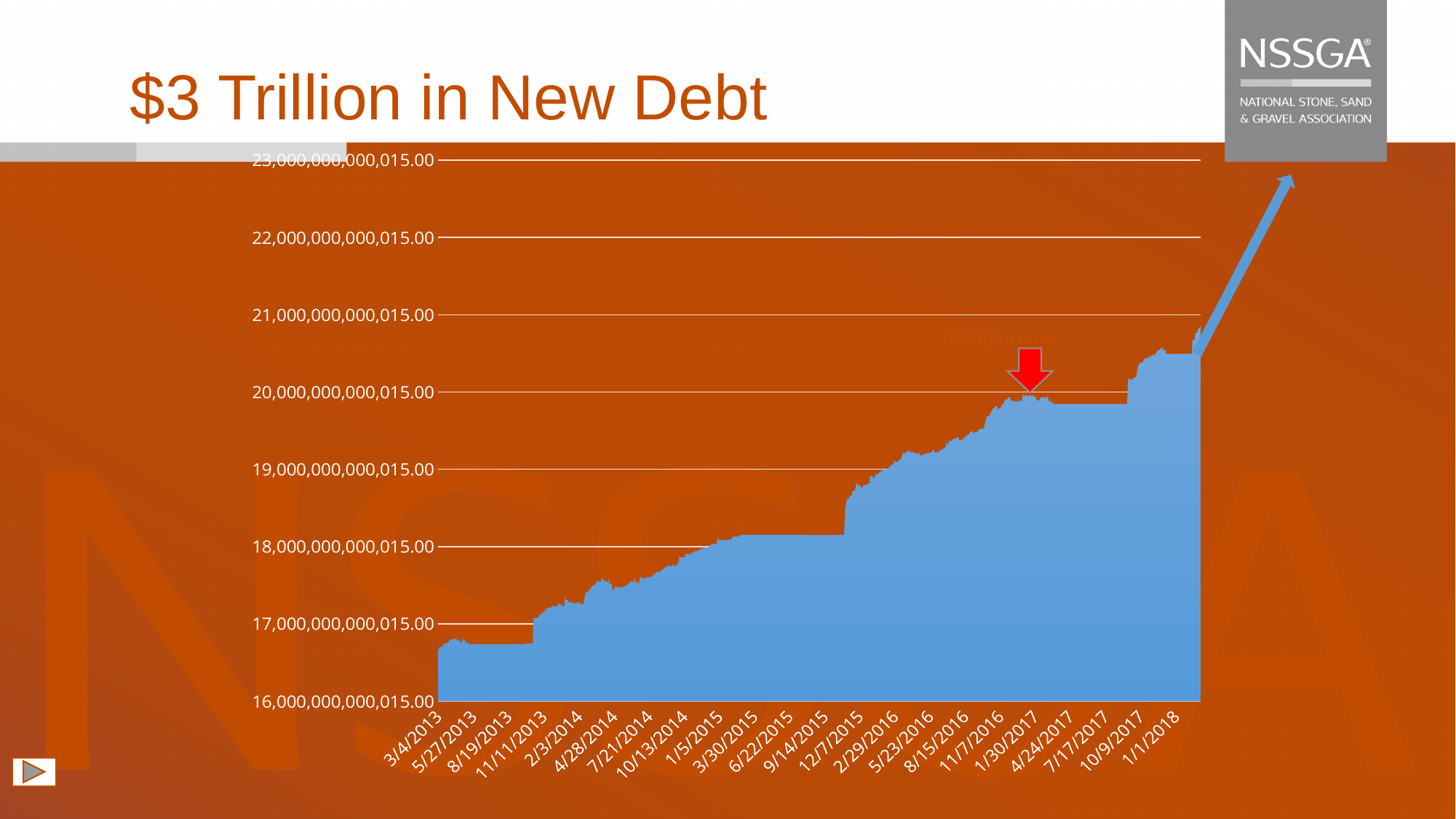

# $3 Trillion in New Debt

### Chart

| Category | 16,640,135,316,625.30 |
|---|---|
| 41337.0 | 16649703459968.0 |
| 41338.0 | 16663709478521.0 |
| 41339.0 | 16692238790019.2 |
| 41340.0 | 16701250641109.6 |
| 41341.0 | 16701846937879.7 |
| 41344.0 | 16703943129416.1 |
| 41345.0 | 16709976214794.4 |
| 41346.0 | 16700634854470.5 |
| 41347.0 | 16708225460175.1 |
| 41348.0 | 16731693041858.1 |
| 41351.0 | 16736188026047.8 |
| 41352.0 | 16749269587407.5 |
| 41353.0 | 16739939855865.3 |
| 41354.0 | 16750130322121.0 |
| 41355.0 | 16749924938094.4 |
| 41358.0 | 16753443064898.8 |
| 41359.0 | 16759063744572.4 |
| 41360.0 | 16749482454905.8 |
| 41361.0 | 16766988432792.6 |
| 41362.0 | 16771379006760.3 |
| 41365.0 | 16792120009606.8 |
| 41366.0 | 16804876955116.7 |
| 41367.0 | 16786970142478.8 |
| 41368.0 | 16798051589934.6 |
| 41369.0 | 16797828899086.8 |
| 41372.0 | 16802515751907.6 |
| 41373.0 | 16808274414207.1 |
| 41374.0 | 16798984234792.3 |
| 41375.0 | 16808067104144.0 |
| 41376.0 | 16808240386273.5 |
| 41379.0 | 16801307487216.5 |
| 41380.0 | 16812065609373.2 |
| 41381.0 | 16807270364907.3 |
| 41382.0 | 16779469574292.6 |
| 41383.0 | 16781967702405.3 |
| 41386.0 | 16787451118147.3 |
| 41387.0 | 16798952599955.5 |
| 41388.0 | 16794349827897.3 |
| 41389.0 | 16758107082298.6 |
| 41390.0 | 16756644393707.0 |
| 41393.0 | 16758168229380.2 |
| 41394.0 | 16828845497183.9 |
| 41395.0 | 16805036884755.0 |
| 41396.0 | 16794979173216.6 |
| 41397.0 | 16780900194134.1 |
| 41400.0 | 16788427184539.4 |
| 41401.0 | 16795552390198.4 |
| 41402.0 | 16784106881842.7 |
| 41403.0 | 16754734781812.8 |
| 41404.0 | 16753992575790.1 |
| 41407.0 | 16755788437042.4 |
| 41408.0 | 16760961851934.6 |
| 41409.0 | 16765040725133.7 |
| 41410.0 | 16734808644648.0 |
| 41411.0 | 16737328238148.1 |
| 41414.0 | 16737294304715.5 |
| 41415.0 | 16737282992090.7 |
| 41416.0 | 16734032974210.2 |
| 41417.0 | 16736576618573.3 |
| 41418.0 | 16735424271257.8 |
| 41422.0 | 16737219726401.2 |
| 41423.0 | 16737208536433.8 |
| 41424.0 | 16737246099998.8 |
| 41425.0 | 16738821943986.1 |
| 41428.0 | 16738788832145.3 |
| 41429.0 | 16738778336691.5 |
| 41430.0 | 16738767256596.6 |
| 41431.0 | 16738770826158.5 |
| 41432.0 | 16738759828986.4 |
| 41435.0 | 16738726834732.3 |
| 41436.0 | 16738715835680.5 |
| 41437.0 | 16738704836178.5 |
| 41438.0 | 16738708293971.5 |
| 41439.0 | 16738697370019.8 |
| 41442.0 | 16738664595327.6 |
| 41443.0 | 16738653639711.5 |
| 41444.0 | 16738642755073.3 |
| 41445.0 | 16738645811490.4 |
| 41446.0 | 16738634995209.7 |
| 41449.0 | 16738602543527.1 |
| 41450.0 | 16738591725217.1 |
| 41451.0 | 16738580905836.3 |
| 41452.0 | 16738629048819.0 |
| 41453.0 | 16738320054489.2 |
| 41456.0 | 16738309305648.2 |
| 41457.0 | 16738298556333.2 |
| 41458.0 | 16738287806544.2 |
| 41460.0 | 16738281074058.7 |
| 41463.0 | 16738249094798.8 |
| 41464.0 | 16738238434108.9 |
| 41465.0 | 16738227772946.0 |
| 41466.0 | 16738230684008.8 |
| 41467.0 | 16738220086104.5 |
| 41470.0 | 16738188365630.0 |
| 41471.0 | 16738177765933.4 |
| 41472.0 | 16738167165761.5 |
| 41473.0 | 16738168990385.7 |
| 41474.0 | 16738158460368.6 |
| 41477.0 | 16738126867888.5 |
| 41478.0 | 16738116336111.1 |
| 41479.0 | 16738105803858.2 |
| 41480.0 | 16738136405384.6 |
| 41481.0 | 16738125957131.0 |
| 41484.0 | 16738094608381.0 |
| 41485.0 | 16738084158233.5 |
| 41486.0 | 16738599194294.8 |
| 41487.0 | 16738600261139.0 |
| 41488.0 | 16738589818505.9 |
| 41491.0 | 16738558487748.5 |
| 41492.0 | 16738548043209.6 |
| 41493.0 | 16738537598194.2 |
| 41494.0 | 16738541240281.1 |
| 41495.0 | 16738530794717.4 |
| 41498.0 | 16738499455164.9 |
| 41499.0 | 16738489007693.4 |
| 41500.0 | 16738478559738.1 |
| 41501.0 | 16738484642516.8 |
| 41502.0 | 16738474221654.9 |
| 41505.0 | 16738442956309.1 |
| 41506.0 | 16738432533607.0 |
| 41507.0 | 16738422110434.9 |
| 41508.0 | 16738460765994.0 |
| 41509.0 | 16738450395371.1 |
| 41512.0 | 16738419280739.5 |
| 41513.0 | 16738408908240.1 |
| 41514.0 | 16738398535315.9 |
| 41515.0 | 16738401335152.1 |
| 41516.0 | 16738649841392.7 |
| 41520.0 | 16738618787875.3 |
| 41521.0 | 16738608435751.2 |
| 41522.0 | 16738608362951.8 |
| 41523.0 | 16738598129329.0 |
| 41526.0 | 16738567425782.4 |
| 41527.0 | 16738557190345.3 |
| 41528.0 | 16738546954446.6 |
| 41529.0 | 16738543125208.3 |
| 41530.0 | 16738533025135.6 |
| 41533.0 | 16738502722145.9 |
| 41534.0 | 16738492645235.0 |
| 41535.0 | 16738482606783.0 |
| 41536.0 | 16738503812337.7 |
| 41537.0 | 16738493983660.0 |
| 41540.0 | 16738464494846.8 |
| 41541.0 | 16738454664319.3 |
| 41542.0 | 16738444833205.5 |
| 41543.0 | 16738443175473.9 |
| 41544.0 | 16738433470635.6 |
| 41547.0 | 16738183526697.3 |
| 41548.0 | 16747478675335.1 |
| 41549.0 | 16747468940509.7 |
| 41550.0 | 16747468275799.2 |
| 41551.0 | 16747458528953.0 |
| 41554.0 | 16747429285635.1 |
| 41555.0 | 16747419536935.4 |
| 41556.0 | 16747409787772.3 |
| 41557.0 | 16747421858503.2 |
| 41558.0 | 16747411584091.5 |
| 41562.0 | 16747370534090.6 |
| 41563.0 | 16747360549057.2 |
| 41564.0 | 17075590107963.5 |
| 41565.0 | 17074260390144.9 |
| 41568.0 | 17075230597788.3 |
| 41569.0 | 17078769687926.6 |
| 41570.0 | 17067881125283.8 |
| 41571.0 | 17077729309281.5 |
| 41572.0 | 17076507741269.4 |
| 41575.0 | 17081509219288.5 |
| 41576.0 | 17090753527402.4 |
| 41577.0 | 17088263258631.0 |
| 41578.0 | 17156117102204.4 |
| 41579.0 | 17108598955343.8 |
| 41582.0 | 17116705114728.0 |
| 41583.0 | 17121761484979.4 |
| 41584.0 | 17121570995931.6 |
| 41585.0 | 17149154023335.8 |
| 41586.0 | 17151627467959.5 |
| 41590.0 | 17154624205951.0 |
| 41591.0 | 17149193429752.1 |
| 41592.0 | 17183316943225.5 |
| 41593.0 | 17189547404790.4 |
| 41596.0 | 17192878839268.3 |
| 41597.0 | 17200725370597.5 |
| 41598.0 | 17190225699170.9 |
| 41599.0 | 17208963804203.7 |
| 41600.0 | 17209511322941.9 |
| 41603.0 | 17211829040346.0 |
| 41604.0 | 17219110204136.2 |
| 41605.0 | 17203336836345.1 |
| 41607.0 | 17217151645105.8 |
| 41610.0 | 17235032379905.8 |
| 41611.0 | 17223254862815.3 |
| 41612.0 | 17222092499153.6 |
| 41613.0 | 17228699889181.6 |
| 41614.0 | 17227010669352.0 |
| 41617.0 | 17230345583111.5 |
| 41618.0 | 17234005998603.9 |
| 41619.0 | 17222454811203.7 |
| 41620.0 | 17226015851914.4 |
| 41621.0 | 17224129200180.8 |
| 41624.0 | 17259029055459.1 |
| 41625.0 | 17268587651056.2 |
| 41626.0 | 17258809832599.0 |
| 41627.0 | 17251528475994.1 |
| 41628.0 | 17250434606977.3 |
| 41631.0 | 17250656426380.2 |
| 41632.0 | 17248088481989.8 |
| 41634.0 | 17226097907646.2 |
| 41635.0 | 17226267273544.3 |
| 41638.0 | 17226768075403.1 |
| 41639.0 | 17351970784950.1 |
| 41641.0 | 17315970933899.6 |
| 41642.0 | 17308849523342.9 |
| 41645.0 | 17310216315568.9 |
| 41646.0 | 17315227613858.7 |
| 41647.0 | 17306977954400.1 |
| 41648.0 | 17281164714573.4 |
| 41649.0 | 17280842092016.1 |
| 41652.0 | 17282527565175.0 |
| 41653.0 | 17287251611151.6 |
| 41654.0 | 17286874322095.9 |
| 41655.0 | 17270240354364.8 |
| 41656.0 | 17273683713523.0 |
| 41660.0 | 17276126988070.6 |
| 41661.0 | 17273488616875.1 |
| 41662.0 | 17261485887733.0 |
| 41663.0 | 17263279883739.6 |
| 41666.0 | 17266723744017.0 |
| 41667.0 | 17271931802733.2 |
| 41668.0 | 17272506995913.7 |
| 41669.0 | 17249265796405.0 |
| 41670.0 | 17293019654983.6 |
| 41673.0 | 17263040455036.2 |
| 41674.0 | 17280020592178.9 |
| 41675.0 | 17281222665378.6 |
| 41676.0 | 17258482479004.3 |
| 41677.0 | 17258824690537.5 |
| 41680.0 | 17258793918103.2 |
| 41681.0 | 17258792658336.6 |
| 41682.0 | 17258782272265.1 |
| 41683.0 | 17258805514290.9 |
| 41684.0 | 17258795000703.0 |
| 41688.0 | 17384649566329.3 |
| 41689.0 | 17385409685452.0 |
| 41690.0 | 17409111636454.4 |
| 41691.0 | 17411178036656.2 |
| 41694.0 | 17413220474647.9 |
| 41695.0 | 17419220117766.6 |
| 41696.0 | 17410830777447.3 |
| 41697.0 | 17426891428702.4 |
| 41698.0 | 17463228562652.9 |
| 41701.0 | 17444385246890.5 |
| 41702.0 | 17467228205267.4 |
| 41703.0 | 17467541352870.0 |
| 41704.0 | 17491871158767.4 |
| 41705.0 | 17491079219453.8 |
| 41708.0 | 17495622444209.7 |
| 41709.0 | 17501576037738.0 |
| 41710.0 | 17491372091598.4 |
| 41711.0 | 17511461705211.8 |
| 41712.0 | 17511659595323.9 |
| 41715.0 | 17546814482078.9 |
| 41716.0 | 17559060160057.7 |
| 41717.0 | 17549497313923.6 |
| 41718.0 | 17546932628558.0 |
| 41719.0 | 17548206894037.0 |
| 41722.0 | 17550128150467.4 |
| 41723.0 | 17555984029917.0 |
| 41724.0 | 17544080042932.5 |
| 41725.0 | 17533579816074.1 |
| 41726.0 | 17554275708064.7 |
| 41729.0 | 17601227291213.8 |
| 41730.0 | 17578141920035.6 |
| 41731.0 | 17585625829197.8 |
| 41732.0 | 17554778670289.3 |
| 41733.0 | 17555437713940.2 |
| 41736.0 | 17559603867896.4 |
| 41737.0 | 17567074702635.0 |
| 41738.0 | 17556587058571.7 |
| 41739.0 | 17539023466494.9 |
| 41740.0 | 17538602387972.8 |
| 41743.0 | 17541896989433.7 |
| 41744.0 | 17576842289814.8 |
| 41745.0 | 17571837454553.0 |
| 41746.0 | 17512421133896.1 |
| 41747.0 | 17516581643567.1 |
| 41750.0 | 17521417830074.7 |
| 41751.0 | 17528980978730.9 |
| 41752.0 | 17525948567765.5 |
| 41753.0 | 17437874260412.1 |
| 41754.0 | 17436444226130.2 |
| 41757.0 | 17440764612875.8 |
| 41758.0 | 17447321527551.1 |
| 41759.0 | 17508437127661.6 |
| 41760.0 | 17474314085413.2 |
| 41761.0 | 17468093940076.3 |
| 41764.0 | 17473168572574.1 |
| 41765.0 | 17484285711524.0 |
| 41766.0 | 17484100151856.2 |
| 41767.0 | 17472051696926.1 |
| 41768.0 | 17472278485983.2 |
| 41771.0 | 17472131682925.4 |
| 41772.0 | 17477954685990.2 |
| 41773.0 | 17466359022192.1 |
| 41774.0 | 17471572575280.7 |
| 41775.0 | 17473133162652.1 |
| 41778.0 | 17479199305480.7 |
| 41779.0 | 17485062209497.4 |
| 41780.0 | 17475322147342.4 |
| 41781.0 | 17488395174401.7 |
| 41782.0 | 17490453119908.9 |
| 41786.0 | 17494957564945.4 |
| 41787.0 | 17490047622577.6 |
| 41788.0 | 17502870380162.0 |
| 41789.0 | 17516958495107.7 |
| 41792.0 | 17524872541725.1 |
| 41793.0 | 17517597022244.8 |
| 41794.0 | 17518074536326.3 |
| 41795.0 | 17544581789209.8 |
| 41796.0 | 17543976854111.7 |
| 41799.0 | 17548899562327.2 |
| 41800.0 | 17555165805212.2 |
| 41801.0 | 17544440933913.0 |
| 41802.0 | 17536614238239.1 |
| 41803.0 | 17536123426853.1 |
| 41806.0 | 17569041604921.0 |
| 41807.0 | 17581114237583.1 |
| 41808.0 | 17571991775280.0 |
| 41809.0 | 17532488016268.4 |
| 41810.0 | 17529945473040.6 |
| 41813.0 | 17535731914061.5 |
| 41814.0 | 17545861055228.6 |
| 41815.0 | 17533149947693.1 |
| 41816.0 | 17512592730101.9 |
| 41817.0 | 17524460363250.3 |
| 41820.0 | 17632606234365.9 |
| 41821.0 | 17602672273372.6 |
| 41822.0 | 17609721841195.6 |
| 41823.0 | 17586595427577.2 |
| 41827.0 | 17588757555596.1 |
| 41828.0 | 17596427039854.5 |
| 41829.0 | 17586759896863.9 |
| 41830.0 | 17591098482428.3 |
| 41831.0 | 17589434621637.9 |
| 41834.0 | 17591980437201.7 |
| 41835.0 | 17603731782433.7 |
| 41836.0 | 17594291030425.7 |
| 41837.0 | 17600503637303.3 |
| 41838.0 | 17599556606441.8 |
| 41841.0 | 17602846009056.5 |
| 41842.0 | 17610253000219.6 |
| 41843.0 | 17599231161990.5 |
| 41844.0 | 17613901518929.0 |
| 41845.0 | 17611454807678.7 |
| 41848.0 | 17613035203018.1 |
| 41849.0 | 17621751199943.7 |
| 41850.0 | 17618599653160.1 |
| 41851.0 | 17687136723410.5 |
| 41852.0 | 17631209292846.2 |
| 41855.0 | 17640751157460.1 |
| 41856.0 | 17649650881486.9 |
| 41857.0 | 17651845933132.4 |
| 41858.0 | 17670486142057.9 |
| 41859.0 | 17672734489595.1 |
| 41862.0 | 17675094670675.6 |
| 41863.0 | 17680354243586.4 |
| 41864.0 | 17667502388165.5 |
| 41865.0 | 17671687900979.8 |
| 41866.0 | 17678982503280.2 |
| 41869.0 | 17682532332244.6 |
| 41870.0 | 17692276725427.8 |
| 41871.0 | 17690033596105.5 |
| 41872.0 | 17709322691303.0 |
| 41873.0 | 17710260573782.8 |
| 41876.0 | 17712825868365.5 |
| 41877.0 | 17719515195854.4 |
| 41878.0 | 17708342668041.1 |
| 41879.0 | 17721613306706.1 |
| 41880.0 | 17749172392528.1 |
| 41884.0 | 17741639147858.1 |
| 41885.0 | 17734663408950.9 |
| 41886.0 | 17754467569229.7 |
| 41887.0 | 17756856045819.4 |
| 41890.0 | 17757884048448.0 |
| 41891.0 | 17764720406589.0 |
| 41892.0 | 17753539449528.8 |
| 41893.0 | 17742108970073.3 |
| 41894.0 | 17741170643844.8 |
| 41897.0 | 17760739788762.6 |
| 41898.0 | 17770878224353.8 |
| 41899.0 | 17764742713788.7 |
| 41900.0 | 17749820713747.8 |
| 41901.0 | 17749004354887.8 |
| 41904.0 | 17752082587972.0 |
| 41905.0 | 17759786274163.1 |
| 41906.0 | 17752790683108.8 |
| 41907.0 | 17741568558862.7 |
| 41908.0 | 17787535095914.1 |
| 41911.0 | 17781487901300.1 |
| 41912.0 | 17824071380733.8 |
| 41913.0 | 17875258091207.0 |
| 41914.0 | 17872947693176.6 |
| 41915.0 | 17858510713719.3 |
| 41918.0 | 17863004998073.0 |
| 41919.0 | 17867699034165.6 |
| 41920.0 | 17859802042524.6 |
| 41921.0 | 17859583673997.5 |
| 41922.0 | 17858480029490.2 |
| 41926.0 | 17861216378589.8 |
| 41927.0 | 17886964853466.8 |
| 41928.0 | 17899316084553.3 |
| 41929.0 | 17903370294898.8 |
| 41932.0 | 17904969580881.6 |
| 41933.0 | 17909673864034.6 |
| 41934.0 | 17898403405809.9 |
| 41935.0 | 17899001165157.9 |
| 41936.0 | 17898691021355.1 |
| 41939.0 | 17899703054992.3 |
| 41940.0 | 17906106113024.8 |
| 41941.0 | 17904999710062.1 |
| 41942.0 | 17914425526718.0 |
| 41943.0 | 17937160394872.6 |
| 41946.0 | 17908461539950.8 |
| 41947.0 | 17922328250690.0 |
| 41948.0 | 17923491376354.0 |
| 41949.0 | 17938161633953.0 |
| 41950.0 | 17937617036693.0 |
| 41953.0 | 17942478973674.5 |
| 41955.0 | 17936639705375.4 |
| 41956.0 | 17941406575143.3 |
| 41957.0 | 17946228427416.7 |
| 41960.0 | 17955187358115.7 |
| 41961.0 | 17965853482963.6 |
| 41962.0 | 17955861759790.1 |
| 41963.0 | 17966390052905.5 |
| 41964.0 | 17966430866445.2 |
| 41967.0 | 17969341202862.6 |
| 41968.0 | 17973268374867.7 |
| 41969.0 | 17963753617957.2 |
| 41971.0 | 18005549328561.4 |
| 41974.0 | 17988139701976.2 |
| 41975.0 | 17994739178153.4 |
| 41976.0 | 17976896374080.0 |
| 41977.0 | 17993726181400.0 |
| 41978.0 | 17991068498107.3 |
| 41981.0 | 17993213058619.3 |
| 41982.0 | 17997912502715.7 |
| 41983.0 | 17985409515198.7 |
| 41984.0 | 17999196518791.7 |
| 41985.0 | 17998480987314.1 |
| 41988.0 | 18026487992142.5 |
| 41989.0 | 18033285352731.2 |
| 41990.0 | 18027975066340.9 |
| 41991.0 | 18029014745208.9 |
| 41992.0 | 18027956621353.2 |
| 41995.0 | 18031021541347.5 |
| 41996.0 | 18044495047811.8 |
| 41997.0 | 18032267753648.5 |
| 41999.0 | 18030113356076.0 |
| 42002.0 | 18039456080782.9 |
| 42003.0 | 18043862247389.0 |
| 42004.0 | 18141444135563.3 |
| 42006.0 | 18080612655244.2 |
| 42009.0 | 18091316381602.6 |
| 42010.0 | 18097814959110.1 |
| 42011.0 | 18098260560760.2 |
| 42012.0 | 18084817920825.5 |
| 42013.0 | 18085826074241.5 |
| 42016.0 | 18086946763085.7 |
| 42017.0 | 18092170790087.3 |
| 42018.0 | 18081478613745.9 |
| 42019.0 | 18079608395519.6 |
| 42020.0 | 18080794482225.4 |
| 42024.0 | 18086048044499.3 |
| 42025.0 | 18083464106854.2 |
| 42026.0 | 18087425445178.5 |
| 42027.0 | 18086335602055.1 |
| 42030.0 | 18087727352703.7 |
| 42031.0 | 18095120088870.9 |
| 42032.0 | 18082591078060.2 |
| 42033.0 | 18085063837781.8 |
| 42034.0 | 18082294157510.2 |
| 42037.0 | 18099042237253.8 |
| 42038.0 | 18098502229899.7 |
| 42039.0 | 18099980277424.3 |
| 42040.0 | 18125876697430.9 |
| 42041.0 | 18124962972729.9 |
| 42044.0 | 18128511342681.1 |
| 42045.0 | 18132368869938.9 |
| 42046.0 | 18120851078035.5 |
| 42047.0 | 18136906268079.5 |
| 42048.0 | 18136847747421.8 |
| 42052.0 | 18122443088634.2 |
| 42053.0 | 18122881555570.9 |
| 42054.0 | 18138459241907.5 |
| 42055.0 | 18140525203303.6 |
| 42058.0 | 18141409083212.3 |
| 42059.0 | 18148105006223.0 |
| 42060.0 | 18133356358144.4 |
| 42061.0 | 18149752816959.6 |
| 42062.0 | 18155853840783.6 |
| 42065.0 | 18153537817364.7 |
| 42066.0 | 18149954531765.0 |
| 42067.0 | 18149661959194.6 |
| 42068.0 | 18147256483854.6 |
| 42069.0 | 18146997769289.2 |
| 42072.0 | 18150077808750.3 |
| 42073.0 | 18155726801056.4 |
| 42074.0 | 18148968934412.1 |
| 42075.0 | 18153816304576.2 |
| 42076.0 | 18152457339107.9 |
| 42079.0 | 18152428120668.5 |
| 42080.0 | 18152418378331.4 |
| 42081.0 | 18152408635055.5 |
| 42082.0 | 18152422064045.4 |
| 42083.0 | 18152412192314.9 |
| 42086.0 | 18152382569585.3 |
| 42087.0 | 18152372692901.0 |
| 42088.0 | 18152362814977.4 |
| 42089.0 | 18152367511357.6 |
| 42090.0 | 18152357604289.3 |
| 42093.0 | 18152327875384.9 |
| 42094.0 | 18152056197489.2 |
| 42095.0 | 18152046284380.7 |
| 42096.0 | 18152122140432.2 |
| 42097.0 | 18152112019695.1 |
| 42100.0 | 18152081649050.2 |
| 42101.0 | 18152071523374.8 |
| 42102.0 | 18152061396456.9 |
| 42103.0 | 18152064358207.5 |
| 42104.0 | 18152054202954.5 |
| 42107.0 | 18152023729666.5 |
| 42108.0 | 18152013569439.5 |
| 42109.0 | 18152003466281.4 |
| 42110.0 | 18152007830734.0 |
| 42111.0 | 18151997679396.0 |
| 42114.0 | 18151967217887.8 |
| 42115.0 | 18151957061585.5 |
| 42116.0 | 18151946904041.6 |
| 42117.0 | 18151949531837.7 |
| 42118.0 | 18151939363157.1 |
| 42121.0 | 18151908849687.1 |
| 42122.0 | 18151898676069.2 |
| 42123.0 | 18151888501207.8 |
| 42124.0 | 18152560126787.7 |
| 42125.0 | 18152549890270.9 |
| 42128.0 | 18152519173098.5 |
| 42129.0 | 18152508931605.4 |
| 42130.0 | 18152498688867.4 |
| 42131.0 | 18152497848547.7 |
| 42132.0 | 18152487619906.9 |
| 42135.0 | 18152456926656.1 |
| 42136.0 | 18152446693102.2 |
| 42137.0 | 18152436458301.6 |
| 42138.0 | 18152438060107.2 |
| 42139.0 | 18152427930102.2 |
| 42142.0 | 18152397532696.2 |
| 42143.0 | 18152387397784.0 |
| 42144.0 | 18152377261644.6 |
| 42145.0 | 18152378180209.2 |
| 42146.0 | 18152368037290.2 |
| 42150.0 | 18152327453268.8 |
| 42151.0 | 18152317304208.1 |
| 42152.0 | 18152383244725.2 |
| 42153.0 | 18152851678150.2 |
| 42156.0 | 18152841401259.2 |
| 42157.0 | 18152831123420.5 |
| 42158.0 | 18152821344452.9 |
| 42159.0 | 18152820259005.5 |
| 42160.0 | 18152809942589.1 |
| 42163.0 | 18152778985959.4 |
| 42164.0 | 18152768664619.5 |
| 42165.0 | 18152758342047.2 |
| 42166.0 | 18152758771144.6 |
| 42167.0 | 18152748464829.1 |
| 42170.0 | 18152717537302.1 |
| 42171.0 | 18152707189859.8 |
| 42172.0 | 18152696919060.4 |
| 42173.0 | 18152699387458.7 |
| 42174.0 | 18152689167905.6 |
| 42177.0 | 18152658501837.3 |
| 42178.0 | 18152648277344.0 |
| 42179.0 | 18152638051615.3 |
| 42180.0 | 18152711443291.5 |
| 42181.0 | 18152701159226.7 |
| 42184.0 | 18152670293644.0 |
| 42185.0 | 18151997510872.4 |
| 42186.0 | 18151987220640.4 |
| 42187.0 | 18151991536019.1 |
| 42188.0 | 18151981262337.4 |
| 42191.0 | 18151950433860.7 |
| 42192.0 | 18151940155226.0 |
| 42193.0 | 18151929875352.3 |
| 42194.0 | 18151931284495.3 |
| 42195.0 | 18151921010337.5 |
| 42198.0 | 18151890180391.6 |
| 42199.0 | 18151879901274.2 |
| 42200.0 | 18151869674750.5 |
| 42201.0 | 18151873074142.9 |
| 42202.0 | 18151862792175.0 |
| 42205.0 | 18151831938889.0 |
| 42206.0 | 18151821652004.7 |
| 42207.0 | 18151811363890.7 |
| 42208.0 | 18151903780340.3 |
| 42209.0 | 18151893254765.1 |
| 42212.0 | 18151861669505.0 |
| 42213.0 | 18151851139012.5 |
| 42214.0 | 18151840607288.7 |
| 42215.0 | 18151852256637.3 |
| 42216.0 | 18151322549156.9 |
| 42219.0 | 18151290609956.2 |
| 42220.0 | 18151279961119.7 |
| 42221.0 | 18151269311050.4 |
| 42222.0 | 18151284784984.5 |
| 42223.0 | 18151273990514.8 |
| 42226.0 | 18151241599502.7 |
| 42227.0 | 18151230800098.7 |
| 42228.0 | 18151220988961.4 |
| 42229.0 | 18151248999672.8 |
| 42230.0 | 18151237942000.8 |
| 42233.0 | 18151204858128.5 |
| 42234.0 | 18151193827731.5 |
| 42235.0 | 18151182796107.6 |
| 42236.0 | 18151300217506.7 |
| 42237.0 | 18151288807268.1 |
| 42240.0 | 18151254619016.7 |
| 42241.0 | 18151243220485.4 |
| 42242.0 | 18151231820725.7 |
| 42243.0 | 18151249152738.7 |
| 42244.0 | 18151237646318.3 |
| 42247.0 | 18151150179588.0 |
| 42248.0 | 18151139449629.0 |
| 42249.0 | 18151127937093.0 |
| 42250.0 | 18151154955297.8 |
| 42251.0 | 18151143313299.5 |
| 42255.0 | 18151096731763.1 |
| 42256.0 | 18151085083623.0 |
| 42257.0 | 18151108522784.2 |
| 42258.0 | 18151096777894.9 |
| 42261.0 | 18151061535754.5 |
| 42262.0 | 18151049785935.0 |
| 42263.0 | 18151038086972.1 |
| 42264.0 | 18151144349685.3 |
| 42265.0 | 18151132467967.5 |
| 42268.0 | 18151096814879.0 |
| 42269.0 | 18151084928227.5 |
| 42270.0 | 18151073040341.3 |
| 42271.0 | 18151073031331.5 |
| 42272.0 | 18151061200913.2 |
| 42275.0 | 18151025702418.9 |
| 42276.0 | 18151013867116.3 |
| 42277.0 | 18150617666484.3 |
| 42278.0 | 18150616066342.5 |
| 42279.0 | 18150604277750.6 |
| 42282.0 | 18150568904537.0 |
| 42283.0 | 18150557110995.0 |
| 42284.0 | 18150545316215.0 |
| 42285.0 | 18150540421127.5 |
| 42286.0 | 18150528663452.9 |
| 42290.0 | 18150481620363.3 |
| 42291.0 | 18150469856492.4 |
| 42292.0 | 18152716828322.0 |
| 42293.0 | 18152705110034.3 |
| 42296.0 | 18152669947434.6 |
| 42297.0 | 18152658224184.6 |
| 42298.0 | 18152646499693.2 |
| 42299.0 | 18152650688229.1 |
| 42300.0 | 18152638934294.3 |
| 42303.0 | 18152603664891.4 |
| 42304.0 | 18152591905989.8 |
| 42305.0 | 18152580145845.2 |
| 42306.0 | 18152590112385.6 |
| 42307.0 | 18152981685747.5 |
| 42310.0 | 18492091120833.9 |
| 42311.0 | 18532338091711.4 |
| 42312.0 | 18532854382821.7 |
| 42313.0 | 18609800070328.7 |
| 42314.0 | 18609854385435.2 |
| 42317.0 | 18614769216712.8 |
| 42318.0 | 18605392428942.1 |
| 42320.0 | 18649024795838.7 |
| 42321.0 | 18653507360573.4 |
| 42324.0 | 18660490153278.2 |
| 42325.0 | 18670014021513.7 |
| 42326.0 | 18658332270181.3 |
| 42327.0 | 18718208593840.7 |
| 42328.0 | 18720800091471.3 |
| 42331.0 | 18722746583118.0 |
| 42332.0 | 18730245227214.2 |
| 42333.0 | 18719613274893.5 |
| 42335.0 | 18782451267806.0 |
| 42338.0 | 18827322966908.8 |
| 42339.0 | 18797839523342.2 |
| 42340.0 | 18802739156430.9 |
| 42341.0 | 18787992446946.8 |
| 42342.0 | 18786830545682.6 |
| 42345.0 | 18789199596566.9 |
| 42346.0 | 18789064366804.1 |
| 42347.0 | 18775084981439.8 |
| 42348.0 | 18762069058578.8 |
| 42349.0 | 18764921984881.4 |
| 42352.0 | 18767636190409.9 |
| 42353.0 | 18798211680628.1 |
| 42354.0 | 18788138221346.4 |
| 42355.0 | 18796279678290.2 |
| 42356.0 | 18795033928275.5 |
| 42359.0 | 18798201511452.0 |
| 42360.0 | 18807362192458.6 |
| 42361.0 | 18795265446286.5 |
| 42362.0 | 18802880491536.0 |
| 42366.0 | 18818691266108.1 |
| 42367.0 | 18824106833961.8 |
| 42368.0 | 18825061664535.9 |
| 42369.0 | 18922179009420.8 |
| 42373.0 | 18900932690017.0 |
| 42374.0 | 18918445650584.7 |
| 42375.0 | 18918380217573.1 |
| 42376.0 | 18887876761105.1 |
| 42377.0 | 18888640000429.6 |
| 42380.0 | 18891869602125.1 |
| 42381.0 | 18897682225587.8 |
| 42382.0 | 18955778615041.1 |
| 42383.0 | 18923558492862.9 |
| 42384.0 | 18934589767234.9 |
| 42388.0 | 18940640177236.5 |
| 42389.0 | 18941406899252.1 |
| 42390.0 | 18958837318233.6 |
| 42391.0 | 18961637973066.4 |
| 42394.0 | 18961968091511.1 |
| 42395.0 | 18968344511857.0 |
| 42396.0 | 18962589775045.4 |
| 42397.0 | 18989803014663.7 |
| 42398.0 | 19012827698417.9 |
| 42401.0 | 18975719827131.2 |
| 42402.0 | 18992299007716.9 |
| 42403.0 | 18975193925522.5 |
| 42404.0 | 18996686873180.0 |
| 42405.0 | 18996371521571.1 |
| 42408.0 | 19000235912585.6 |
| 42409.0 | 19005359240744.6 |
| 42410.0 | 18991325677268.4 |
| 42411.0 | 19016261934962.8 |
| 42412.0 | 19016524950018.5 |
| 42416.0 | 19030024473090.8 |
| 42417.0 | 19028997194318.4 |
| 42418.0 | 19047126605778.9 |
| 42419.0 | 19052403868282.8 |
| 42422.0 | 19053381143534.2 |
| 42423.0 | 19064879099682.5 |
| 42424.0 | 19054164528762.9 |
| 42425.0 | 19070657293114.5 |
| 42426.0 | 19080123823020.7 |
| 42429.0 | 19125455057425.8 |
| 42430.0 | 19090880799021.6 |
| 42431.0 | 19097521671148.8 |
| 42432.0 | 19093150844906.0 |
| 42433.0 | 19093496023754.4 |
| 42436.0 | 19097825627603.0 |
| 42437.0 | 19112876896495.0 |
| 42438.0 | 19100184217930.4 |
| 42439.0 | 19125325175994.3 |
| 42440.0 | 19124286688944.6 |
| 42443.0 | 19128719568343.7 |
| 42444.0 | 19161874528616.4 |
| 42445.0 | 19151399412549.7 |
| 42446.0 | 19188228962810.3 |
| 42447.0 | 19202994410080.3 |
| 42450.0 | 19205597413856.9 |
| 42451.0 | 19211342727724.7 |
| 42452.0 | 19200599665938.7 |
| 42453.0 | 19211664593324.3 |
| 42454.0 | 19214929969878.5 |
| 42457.0 | 19230095073592.9 |
| 42458.0 | 19235698467028.8 |
| 42459.0 | 19232950841710.6 |
| 42460.0 | 19264938619643.0 |
| 42461.0 | 19218516838306.5 |
| 42464.0 | 19228044093705.0 |
| 42465.0 | 19237067126145.0 |
| 42466.0 | 19238908031871.9 |
| 42467.0 | 19221206331589.0 |
| 42468.0 | 19223197501336.1 |
| 42471.0 | 19226226489207.1 |
| 42472.0 | 19234006195713.7 |
| 42473.0 | 19221297840432.8 |
| 42474.0 | 19203187186595.4 |
| 42475.0 | 19203643099493.2 |
| 42478.0 | 19208277938656.0 |
| 42479.0 | 19221832717891.3 |
| 42480.0 | 19215679607589.4 |
| 42481.0 | 19196769313019.6 |
| 42482.0 | 19198172774532.7 |
| 42485.0 | 19210345265252.2 |
| 42486.0 | 19218673186359.4 |
| 42487.0 | 19209405161325.6 |
| 42488.0 | 19186207744589.5 |
| 42489.0 | 19187387483983.3 |
| 42492.0 | 19170001895674.0 |
| 42493.0 | 19171815928698.8 |
| 42494.0 | 19186655441721.6 |
| 42495.0 | 19188102413248.8 |
| 42496.0 | 19190059553782.2 |
| 42499.0 | 19197497243132.1 |
| 42500.0 | 19204514007221.3 |
| 42501.0 | 19193401105901.9 |
| 42502.0 | 19200169433825.2 |
| 42503.0 | 19199894125074.0 |
| 42506.0 | 19206980431910.0 |
| 42507.0 | 19218044952594.2 |
| 42508.0 | 19206517044303.5 |
| 42509.0 | 19212451626242.6 |
| 42510.0 | 19209816164726.6 |
| 42513.0 | 19212492715543.2 |
| 42514.0 | 19223047535897.3 |
| 42515.0 | 19214128824849.9 |
| 42516.0 | 19216137840436.1 |
| 42517.0 | 19226417790338.5 |
| 42521.0 | 19265451572330.7 |
| 42522.0 | 19230634229069.5 |
| 42523.0 | 19229279536521.7 |
| 42524.0 | 19214514064181.2 |
| 42527.0 | 19220484557364.6 |
| 42528.0 | 19228398127636.9 |
| 42529.0 | 19230270048404.9 |
| 42530.0 | 19219465874275.4 |
| 42531.0 | 19218850296387.2 |
| 42534.0 | 19222275711902.5 |
| 42535.0 | 19230063635793.4 |
| 42536.0 | 19245574495391.7 |
| 42537.0 | 19248244178321.0 |
| 42538.0 | 19252984535317.6 |
| 42541.0 | 19256656157468.5 |
| 42542.0 | 19265744770778.6 |
| 42543.0 | 19252431295170.0 |
| 42544.0 | 19259812422016.4 |
| 42545.0 | 19277937823462.9 |
| 42548.0 | 19279322871098.4 |
| 42549.0 | 19284399792310.7 |
| 42550.0 | 19283325598353.5 |
| 42551.0 | 19381591140792.2 |
| 42552.0 | 19316931693227.1 |
| 42556.0 | 19327746021669.9 |
| 42557.0 | 19343541768823.9 |
| 42558.0 | 19360176741617.5 |
| 42559.0 | 19362032846861.9 |
| 42562.0 | 19366974554360.5 |
| 42563.0 | 19372930080447.3 |
| 42564.0 | 19361289088131.5 |
| 42565.0 | 19380590048237.6 |
| 42566.0 | 19386059979169.7 |
| 42569.0 | 19391094247028.2 |
| 42570.0 | 19402361890929.4 |
| 42571.0 | 19391704027667.1 |
| 42572.0 | 19400566867618.9 |
| 42573.0 | 19400333651023.4 |
| 42576.0 | 19407186678584.2 |
| 42577.0 | 19415128807132.9 |
| 42578.0 | 19402906386524.2 |
| 42579.0 | 19412286582301.9 |
| 42580.0 | 19427694579786.6 |
| 42583.0 | 19358707115589.0 |
| 42584.0 | 19374216793141.4 |
| 42585.0 | 19359342005838.4 |
| 42586.0 | 19379566441022.1 |
| 42587.0 | 19380142516035.4 |
| 42590.0 | 19385571696962.5 |
| 42591.0 | 19390746423154.1 |
| 42592.0 | 19377642119796.7 |
| 42593.0 | 19404383126105.0 |
| 42594.0 | 19403004579982.8 |
| 42597.0 | 19420158030582.0 |
| 42598.0 | 19428079384183.2 |
| 42599.0 | 19421791184792.6 |
| 42600.0 | 19445100633520.1 |
| 42601.0 | 19443266164413.4 |
| 42604.0 | 19446002493012.8 |
| 42605.0 | 19454944368305.9 |
| 42606.0 | 19442913162409.1 |
| 42607.0 | 19472203761101.7 |
| 42608.0 | 19483788594328.2 |
| 42611.0 | 19486203862406.1 |
| 42612.0 | 19492084009780.3 |
| 42613.0 | 19510296242765.6 |
| 42614.0 | 19481571141221.6 |
| 42615.0 | 19470383603813.7 |
| 42619.0 | 19473941446098.3 |
| 42620.0 | 19479491484659.1 |
| 42621.0 | 19482086271333.8 |
| 42622.0 | 19482694389006.5 |
| 42625.0 | 19484660626765.5 |
| 42626.0 | 19493291113807.7 |
| 42627.0 | 19480514004421.7 |
| 42628.0 | 19508241572025.5 |
| 42629.0 | 19510910825630.7 |
| 42632.0 | 19518125575008.4 |
| 42633.0 | 19524335895543.0 |
| 42634.0 | 19517456954252.4 |
| 42635.0 | 19519471076568.7 |
| 42636.0 | 19524762977719.6 |
| 42639.0 | 19529588502748.6 |
| 42640.0 | 19536854516281.7 |
| 42641.0 | 19519932367847.2 |
| 42642.0 | 19532890233853.1 |
| 42643.0 | 19573444713936.7 |
| 42646.0 | 19642949742561.5 |
| 42647.0 | 19659460647160.8 |
| 42648.0 | 19663411497797.4 |
| 42649.0 | 19688773606117.5 |
| 42650.0 | 19687424480959.1 |
| 42654.0 | 19694316597212.1 |
| 42655.0 | 19688681856198.0 |
| 42656.0 | 19720830822303.4 |
| 42657.0 | 19721618557803.7 |
| 42660.0 | 19755564017152.9 |
| 42661.0 | 19766580028249.4 |
| 42662.0 | 19754257061882.1 |
| 42663.0 | 19785585189878.1 |
| 42664.0 | 19786440755303.8 |
| 42667.0 | 19788020688520.5 |
| 42668.0 | 19808504852207.2 |
| 42669.0 | 19795497461281.6 |
| 42670.0 | 19824868242412.0 |
| 42671.0 | 19820509238591.4 |
| 42674.0 | 19805715214641.7 |
| 42675.0 | 19760054127045.8 |
| 42676.0 | 19769621678552.7 |
| 42677.0 | 19790136330003.1 |
| 42678.0 | 19790767232311.9 |
| 42681.0 | 19796589500776.0 |
| 42682.0 | 19806239858606.0 |
| 42683.0 | 19793697162303.8 |
| 42684.0 | 19840574291147.0 |
| 42688.0 | 19842173949869.5 |
| 42689.0 | 19867119032053.2 |
| 42690.0 | 19857827860685.6 |
| 42691.0 | 19897150970886.8 |
| 42692.0 | 19895970356079.0 |
| 42695.0 | 19899004081493.5 |
| 42696.0 | 19907540739514.5 |
| 42697.0 | 19897994347700.5 |
| 42699.0 | 19928118193162.5 |
| 42702.0 | 19929184161352.1 |
| 42703.0 | 19930698649977.4 |
| 42704.0 | 19948064697245.7 |
| 42705.0 | 19901545151126.5 |
| 42706.0 | 19881223023152.8 |
| 42709.0 | 19885572935868.3 |
| 42710.0 | 19892366528061.2 |
| 42711.0 | 19891173384830.0 |
| 42712.0 | 19877418396481.6 |
| 42713.0 | 19876373398959.3 |
| 42716.0 | 19878727122829.6 |
| 42717.0 | 19884323271403.2 |
| 42718.0 | 19871457952087.7 |
| 42719.0 | 19875320486024.5 |
| 42720.0 | 19876036342624.5 |
| 42723.0 | 19882663760136.6 |
| 42724.0 | 19889592850494.7 |
| 42725.0 | 19878280893331.7 |
| 42726.0 | 19877449679259.4 |
| 42727.0 | 19887188017177.1 |
| 42731.0 | 19890699605286.5 |
| 42732.0 | 19879389298528.9 |
| 42733.0 | 19879151754933.5 |
| 42734.0 | 19976826951047.8 |
| 42738.0 | 19935025589392.8 |
| 42739.0 | 19952414234340.7 |
| 42740.0 | 19948472988335.1 |
| 42741.0 | 19952808638850.5 |
| 42744.0 | 19955343885377.7 |
| 42745.0 | 19964268875957.6 |
| 42746.0 | 19951756200280.9 |
| 42747.0 | 19941807383847.0 |
| 42748.0 | 19940614376504.4 |
| 42752.0 | 19959954817351.6 |
| 42753.0 | 19961467137973.6 |
| 42754.0 | 19944429217106.7 |
| 42755.0 | 19947304555212.4 |
| 42758.0 | 19949678366998.0 |
| 42759.0 | 19958089555359.8 |
| 42760.0 | 19950603242667.5 |
| 42761.0 | 19939908790870.4 |
| 42762.0 | 19939019834828.8 |
| 42765.0 | 19939760263983.4 |
| 42766.0 | 19937261314503.2 |
| 42767.0 | 19900037472787.2 |
| 42768.0 | 19902827463569.1 |
| 42769.0 | 19885875150544.4 |
| 42772.0 | 19890330215216.5 |
| 42773.0 | 19895763669170.0 |
| 42774.0 | 19884606221456.1 |
| 42775.0 | 19922335630306.6 |
| 42776.0 | 19921065289061.6 |
| 42779.0 | 19924218517074.5 |
| 42780.0 | 19932679233716.1 |
| 42781.0 | 19937364595503.0 |
| 42782.0 | 19926581166878.3 |
| 42783.0 | 19932504874101.4 |
| 42787.0 | 19935316186835.7 |
| 42788.0 | 19935880851981.0 |
| 42789.0 | 19913901120188.1 |
| 42790.0 | 19930147891686.7 |
| 42793.0 | 19931228821002.7 |
| 42794.0 | 19959593604841.5 |
| 42795.0 | 19920418771289.2 |
| 42796.0 | 19894958569032.9 |
| 42797.0 | 19878476676904.6 |
| 42800.0 | 19883012984069.8 |
| 42801.0 | 19889862451192.3 |
| 42802.0 | 19879149018877.5 |
| 42803.0 | 19855676540211.3 |
| 42804.0 | 19853618720466.0 |
| 42807.0 | 19858033799549.9 |
| 42808.0 | 19902604401637.9 |
| 42809.0 | 19845811298014.0 |
| 42810.0 | 19846045559411.8 |
| 42811.0 | 19846009616285.3 |
| 42814.0 | 19845901777612.0 |
| 42815.0 | 19845865829114.0 |
| 42816.0 | 19845829879261.9 |
| 42817.0 | 19846049205261.8 |
| 42818.0 | 19846011928285.0 |
| 42821.0 | 19845900078837.0 |
| 42822.0 | 19845862796665.1 |
| 42823.0 | 19845825513137.1 |
| 42824.0 | 19846255248406.6 |
| 42825.0 | 19846420062676.8 |
| 42828.0 | 19846423785551.5 |
| 42829.0 | 19846142407188.8 |
| 42830.0 | 19846103311307.7 |
| 42831.0 | 19846326429133.8 |
| 42832.0 | 19846285707214.1 |
| 42835.0 | 19846163529210.9 |
| 42836.0 | 19846122820560.4 |
| 42837.0 | 19846082091559.7 |
| 42838.0 | 19846313677094.4 |
| 42839.0 | 19846272172776.6 |
| 42842.0 | 19846147684611.1 |
| 42843.0 | 19846106186190.4 |
| 42844.0 | 19846064686422.9 |
| 42845.0 | 19846293677437.8 |
| 42846.0 | 19846252141589.2 |
| 42849.0 | 19846127520117.4 |
| 42850.0 | 19846085978995.6 |
| 42851.0 | 19846044436483.6 |
| 42852.0 | 19846491745845.9 |
| 42853.0 | 19846129308635.7 |
| 42856.0 | 19846087305498.2 |
| 42857.0 | 19846045309192.1 |
| 42858.0 | 19846003311535.7 |
| 42859.0 | 19846238291542.5 |
| 42860.0 | 19846195521326.1 |
| 42863.0 | 19846067200822.7 |
| 42864.0 | 19846024425839.2 |
| 42865.0 | 19845981649507.9 |
| 42866.0 | 19846227292251.0 |
| 42867.0 | 19846183719855.5 |
| 42870.0 | 19846053011381.8 |
| 42871.0 | 19846009453270.7 |
| 42872.0 | 19845965893811.3 |
| 42873.0 | 19846211384209.1 |
| 42874.0 | 19846167124114.0 |
| 42877.0 | 19846034340301.9 |
| 42878.0 | 19845990076683.1 |
| 42879.0 | 19845945811714.3 |
| 42880.0 | 19846431364938.7 |
| 42881.0 | 19846386043286.4 |
| 42885.0 | 19846204744568.5 |
| 42886.0 | 19845941916894.6 |
| 42887.0 | 19846204620702.3 |
| 42888.0 | 19846157819438.3 |
| 42891.0 | 19846017411457.1 |
| 42892.0 | 19845970606481.7 |
| 42893.0 | 19845923800152.5 |
| 42894.0 | 19846178256583.3 |
| 42895.0 | 19846130655338.9 |
| 42898.0 | 19845987843632.6 |
| 42899.0 | 19845940165818.3 |
| 42900.0 | 19845892557867.5 |
| 42901.0 | 19846150150843.9 |
| 42902.0 | 19846102452852.3 |
| 42905.0 | 19845959348871.1 |
| 42906.0 | 19845911645535.4 |
| 42907.0 | 19845863940842.3 |
| 42908.0 | 19846371512623.1 |
| 42909.0 | 19846322940480.6 |
| 42912.0 | 19846177199258.3 |
| 42913.0 | 19846128623122.5 |
| 42914.0 | 19846080045627.4 |
| 42915.0 | 19846342893092.5 |
| 42916.0 | 19844554182651.3 |
| 42919.0 | 19844623881256.9 |
| 42921.0 | 19844525346312.3 |
| 42922.0 | 19844797176473.9 |
| 42923.0 | 19844746961071.5 |
| 42926.0 | 19844596307004.6 |
| 42927.0 | 19844546086266.8 |
| 42928.0 | 19844495864166.1 |
| 42929.0 | 19844765411285.2 |
| 42930.0 | 19844714185141.6 |
| 42933.0 | 19844560602117.5 |
| 42934.0 | 19844509405451.2 |
| 42935.0 | 19844458207438.5 |
| 42936.0 | 19844968852152.5 |
| 42937.0 | 19844916127427.1 |
| 42940.0 | 19844757951019.0 |
| 42941.0 | 19844705230729.0 |
| 42942.0 | 19844652509086.9 |
| 42943.0 | 19844938940351.3 |
| 42944.0 | 19844885019040.0 |
| 42947.0 | 19844908989217.0 |
| 42948.0 | 19844862920005.4 |
| 42949.0 | 19844808432656.7 |
| 42950.0 | 19845082603862.3 |
| 42951.0 | 19845027138435.4 |
| 42954.0 | 19844860734174.0 |
| 42955.0 | 19844805263383.8 |
| 42956.0 | 19844749791238.2 |
| 42957.0 | 19845021514944.1 |
| 42958.0 | 19844965149781.9 |
| 42961.0 | 19844796046741.6 |
| 42962.0 | 19844739708017.1 |
| 42963.0 | 19844683929063.4 |
| 42964.0 | 19845188460166.7 |
| 42965.0 | 19845131947038.0 |
| 42968.0 | 19844962412703.6 |
| 42969.0 | 19844905899360.4 |
| 42970.0 | 19844849384667.3 |
| 42971.0 | 19845100367124.0 |
| 42972.0 | 19845043703943.8 |
| 42975.0 | 19844873705820.4 |
| 42976.0 | 19844817037769.1 |
| 42977.0 | 19844760368365.9 |
| 42978.0 | 19844533441924.3 |
| 42979.0 | 19844621643528.6 |
| 42983.0 | 19844390249115.4 |
| 42984.0 | 19844332397358.5 |
| 42985.0 | 19844586961607.1 |
| 42986.0 | 20162176797904.1 |
| 42989.0 | 20165692741989.9 |
| 42990.0 | 20173505864062.2 |
| 42991.0 | 20160009329677.8 |
| 42992.0 | 20165466677134.7 |
| 42993.0 | 20153567885894.2 |
| 42996.0 | 20160428995120.0 |
| 42997.0 | 20173203847678.4 |
| 42998.0 | 20164808111509.9 |
| 42999.0 | 20179769858967.2 |
| 43000.0 | 20181984148961.7 |
| 43003.0 | 20190193324915.9 |
| 43004.0 | 20200728540248.2 |
| 43005.0 | 20188949439233.6 |
| 43006.0 | 20203668853807.7 |
| 43007.0 | 20244900016053.5 |
| 43010.0 | 20347802336477.8 |
| 43011.0 | 20343751188107.8 |
| 43012.0 | 20346648181637.9 |
| 43013.0 | 20371173402452.2 |
| 43014.0 | 20373231412162.9 |
| 43018.0 | 20383171480978.8 |
| 43019.0 | 20375497503910.5 |
| 43020.0 | 20382178657059.5 |
| 43021.0 | 20384194022196.0 |
| 43024.0 | 20422972363114.2 |
| 43025.0 | 20433393699689.3 |
| 43026.0 | 20423370425348.8 |
| 43027.0 | 20433416014983.4 |
| 43028.0 | 20432034265111.7 |
| 43031.0 | 20435639346821.0 |
| 43032.0 | 20443455421241.5 |
| 43033.0 | 20439686602058.6 |
| 43034.0 | 20453245142792.6 |
| 43035.0 | 20454137488012.6 |
| 43038.0 | 20453368882109.3 |
| 43039.0 | 20442473549889.3 |
| 43040.0 | 20453288033638.8 |
| 43041.0 | 20484949588327.3 |
| 43042.0 | 20469010197347.9 |
| 43045.0 | 20474850038554.5 |
| 43046.0 | 20482255904624.3 |
| 43047.0 | 20472055576918.7 |
| 43048.0 | 20496092622812.5 |
| 43049.0 | 20467375664755.3 |
| 43052.0 | 20497883954505.3 |
| 43053.0 | 20503586293308.3 |
| 43054.0 | 20507345683038.6 |
| 43055.0 | 20529210216668.8 |
| 43056.0 | 20534019362990.5 |
| 43059.0 | 20538363384975.7 |
| 43060.0 | 20546926554467.7 |
| 43061.0 | 20533379940805.4 |
| 43063.0 | 20557279072690.5 |
| 43066.0 | 20563678566454.3 |
| 43067.0 | 20567936964198.0 |
| 43068.0 | 20564167371736.7 |
| 43069.0 | 20590391942312.2 |
| 43070.0 | 20531846220213.6 |
| 43073.0 | 20540360356857.0 |
| 43074.0 | 20546623579203.5 |
| 43075.0 | 20546441840672.4 |
| 43076.0 | 20541101511244.2 |
| 43077.0 | 20492887195569.1 |
| 43080.0 | 20492677740169.2 |
| 43081.0 | 20492607932866.6 |
| 43082.0 | 20487502503616.2 |
| 43083.0 | 20492949732212.3 |
| 43084.0 | 20492878719927.3 |
| 43087.0 | 20492665673399.9 |
| 43088.0 | 20492594576868.1 |
| 43089.0 | 20492523558087.5 |
| 43090.0 | 20492946882116.3 |
| 43091.0 | 20492874492282.5 |
| 43095.0 | 20492584911300.3 |
| 43096.0 | 20492512514851.0 |
| 43097.0 | 20492954574011.8 |
| 43098.0 | 20492746546193.7 |
| 43102.0 | 20492598761860.6 |
| 43103.0 | 20492526045598.1 |
| 43104.0 | 20493371220438.5 |
| 43105.0 | 20493295888804.9 |
| 43108.0 | 20493069880245.3 |
| 43109.0 | 20492994543246.0 |
| 43110.0 | 20492919204874.4 |
| 43111.0 | 20493401574964.0 |
| 43112.0 | 20493324536905.9 |
| 43116.0 | 20493016378414.1 |
| 43117.0 | 20492939320324.0 |
| 43118.0 | 20493420765319.9 |
| 43119.0 | 20493342622878.6 |
| 43122.0 | 20493108144643.1 |
| 43123.0 | 20493029991624.7 |
| 43124.0 | 20492951837215.0 |
| 43125.0 | 20493423423807.1 |
| 43126.0 | 20493344333189.5 |
| 43129.0 | 20493107046026.8 |
| 43130.0 | 20493027951424.2 |
| 43131.0 | 20493729921939.7 |
| 43132.0 | 20494566890206.0 |
| 43133.0 | 20494486445042.8 |
| 43136.0 | 20494245400584.3 |
| 43137.0 | 20494165051604.5 |
| 43138.0 | 20494084701228.7 |
| 43139.0 | 20494637976880.6 |
| 43140.0 | 20669079408408.1 |
| 43143.0 | 20673916370594.8 |
| 43144.0 | 20681825802445.4 |
| 43145.0 | 20669606301184.9 |
| 43146.0 | 20710203610249.7 |
| 43147.0 | 20760158076330.6 |
| 43151.0 | 20769498460581.9 |
| 43152.0 | 20763473664583.2 |
| 43153.0 | 20804998625487.5 |
| 43154.0 | 20820865274109.0 |
| 43157.0 | 20828957756485.6 |
| 43158.0 | 20838188918432.1 |
| 43159.0 | 20855671542905.9 |
| 43160.0 | 20874435529527.5 |
Trump Inaug.